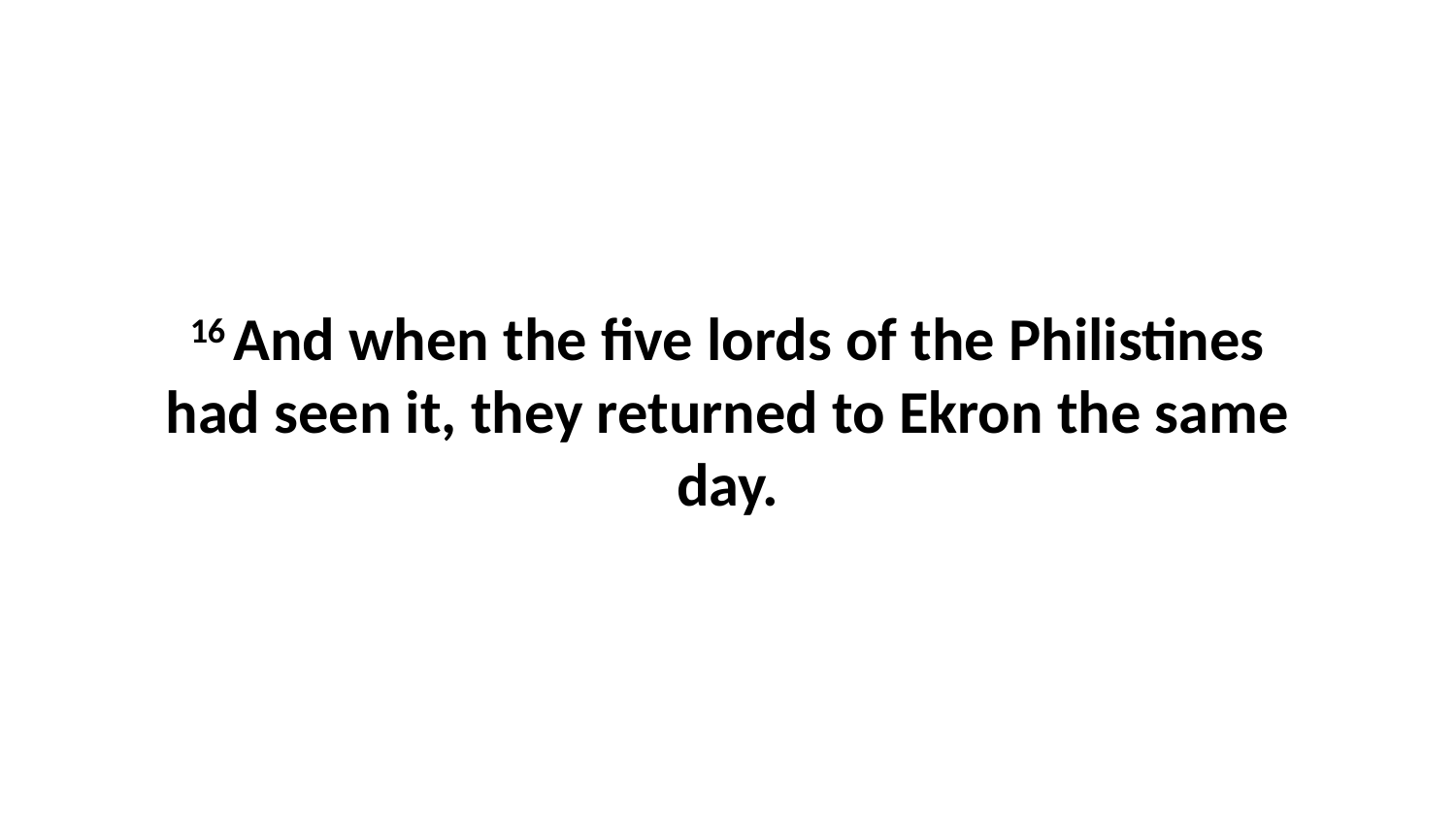

16 And when the five lords of the Philistines had seen it, they returned to Ekron the same day.